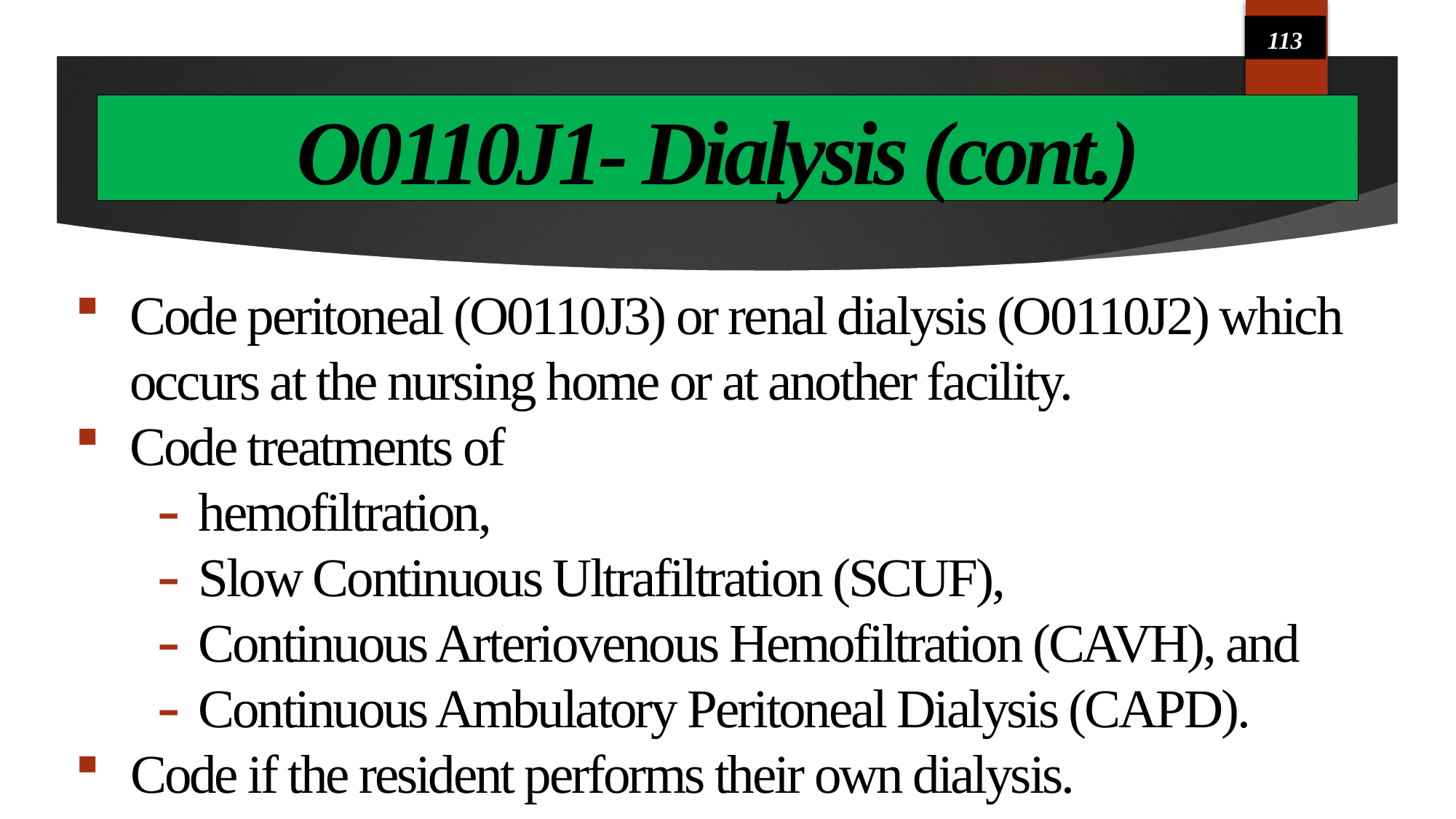

113
# O0110J1- Dialysis (cont.)
Code peritoneal (O0110J3) or renal dialysis (O0110J2) which occurs at the nursing home or at another facility.
Code treatments of
hemofiltration,
Slow Continuous Ultrafiltration (SCUF),
Continuous Arteriovenous Hemofiltration (CAVH), and
Continuous Ambulatory Peritoneal Dialysis (CAPD).
Code if the resident performs their own dialysis.